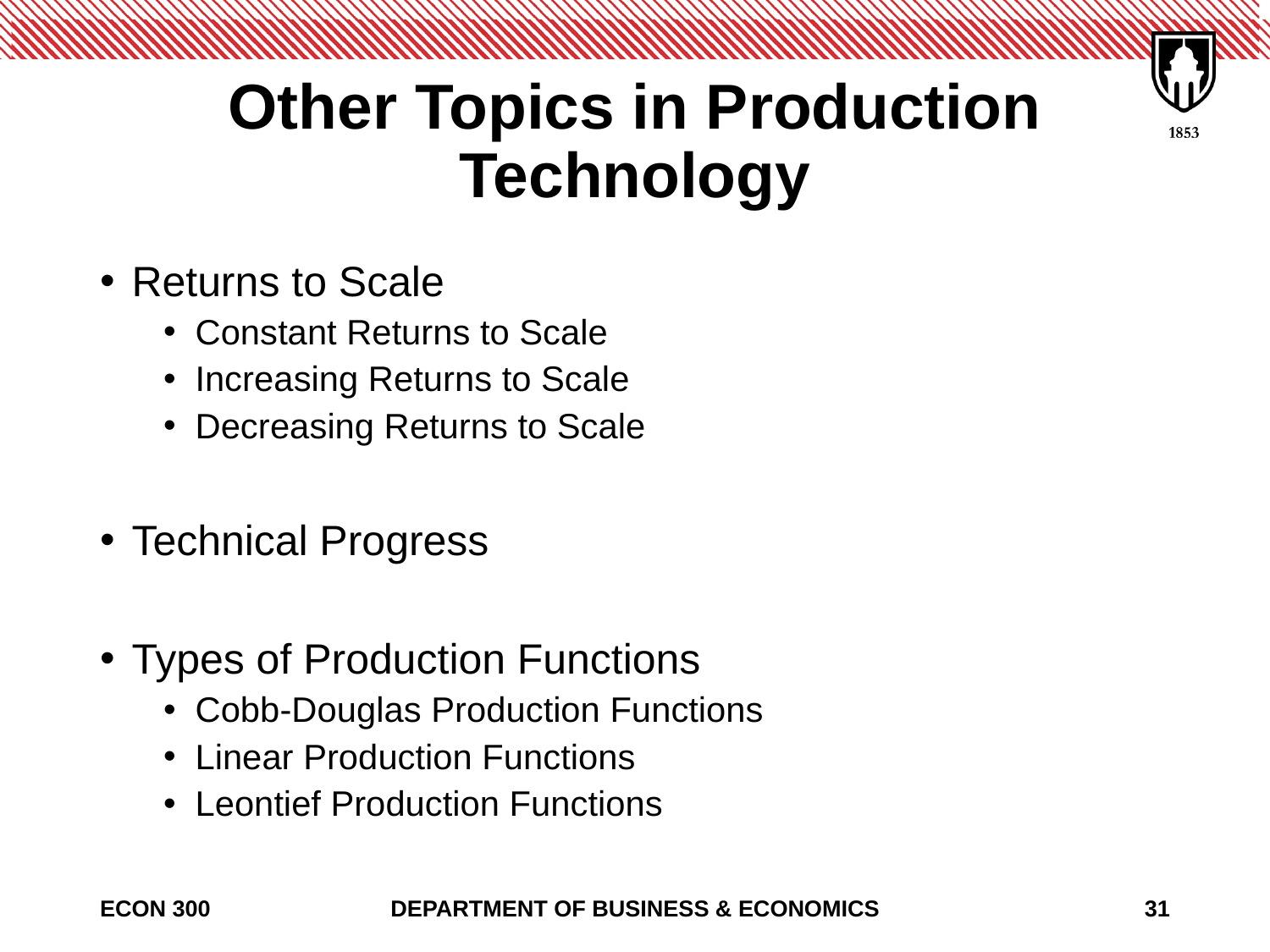

# Other Topics in Production Technology
Returns to Scale
Constant Returns to Scale
Increasing Returns to Scale
Decreasing Returns to Scale

Technical Progress

Types of Production Functions
Cobb-Douglas Production Functions
Linear Production Functions
Leontief Production Functions

ECON 300
DEPARTMENT OF BUSINESS & ECONOMICS
31